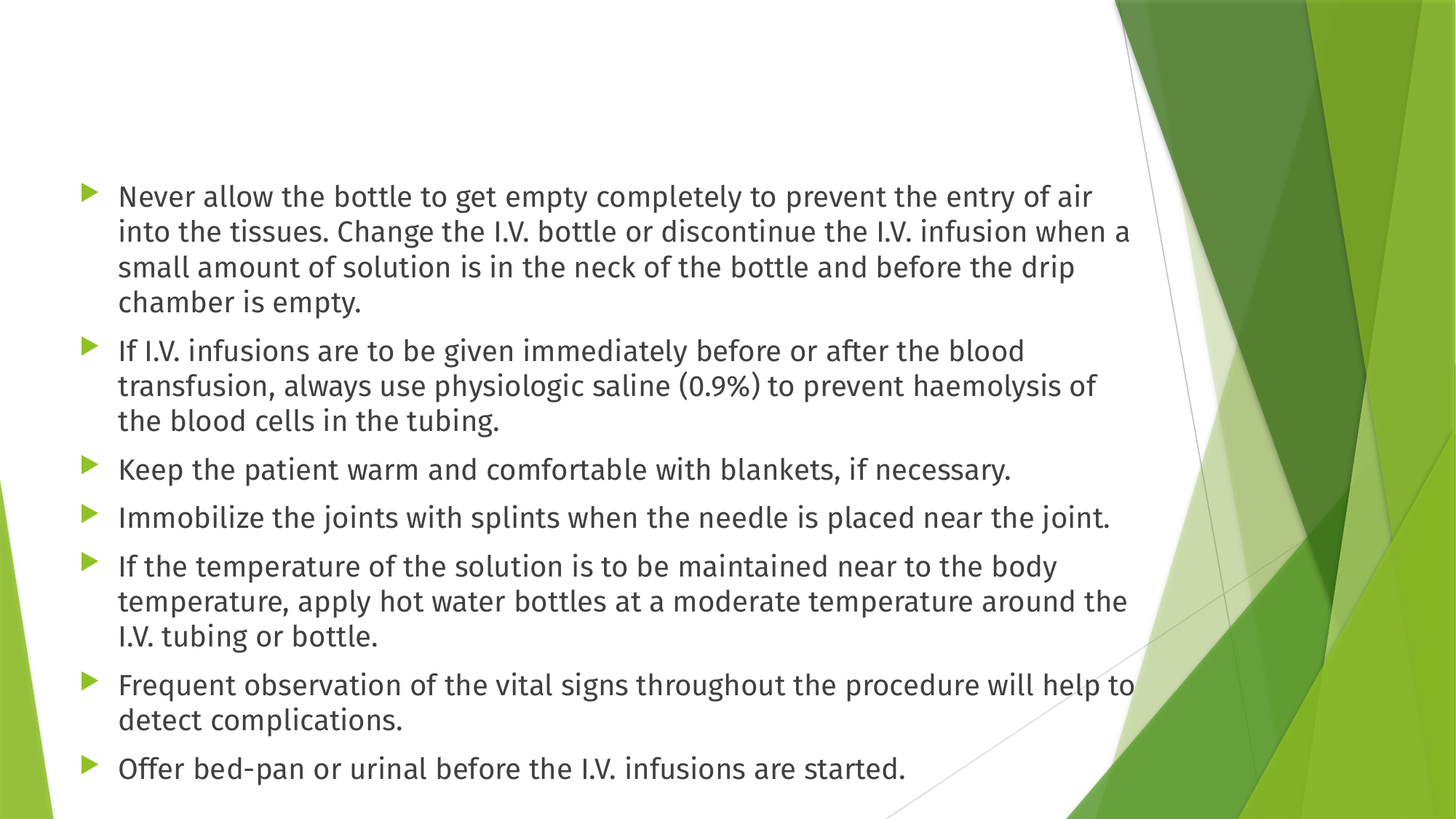

#
Never allow the bottle to get empty completely to prevent the entry of air into the tissues. Change the I.V. bottle or discontinue the I.V. infusion when a small amount of solution is in the neck of the bottle and before the drip chamber is empty.
If I.V. infusions are to be given immediately before or after the blood transfusion, always use physiologic saline (0.9%) to prevent haemolysis of the blood cells in the tubing.
Keep the patient warm and comfortable with blankets, if necessary.
Immobilize the joints with splints when the needle is placed near the joint.
If the temperature of the solution is to be maintained near to the body temperature, apply hot water bottles at a moderate temperature around the I.V. tubing or bottle.
Frequent observation of the vital signs throughout the procedure will help to detect complications.
Offer bed-pan or urinal before the I.V. infusions are started.